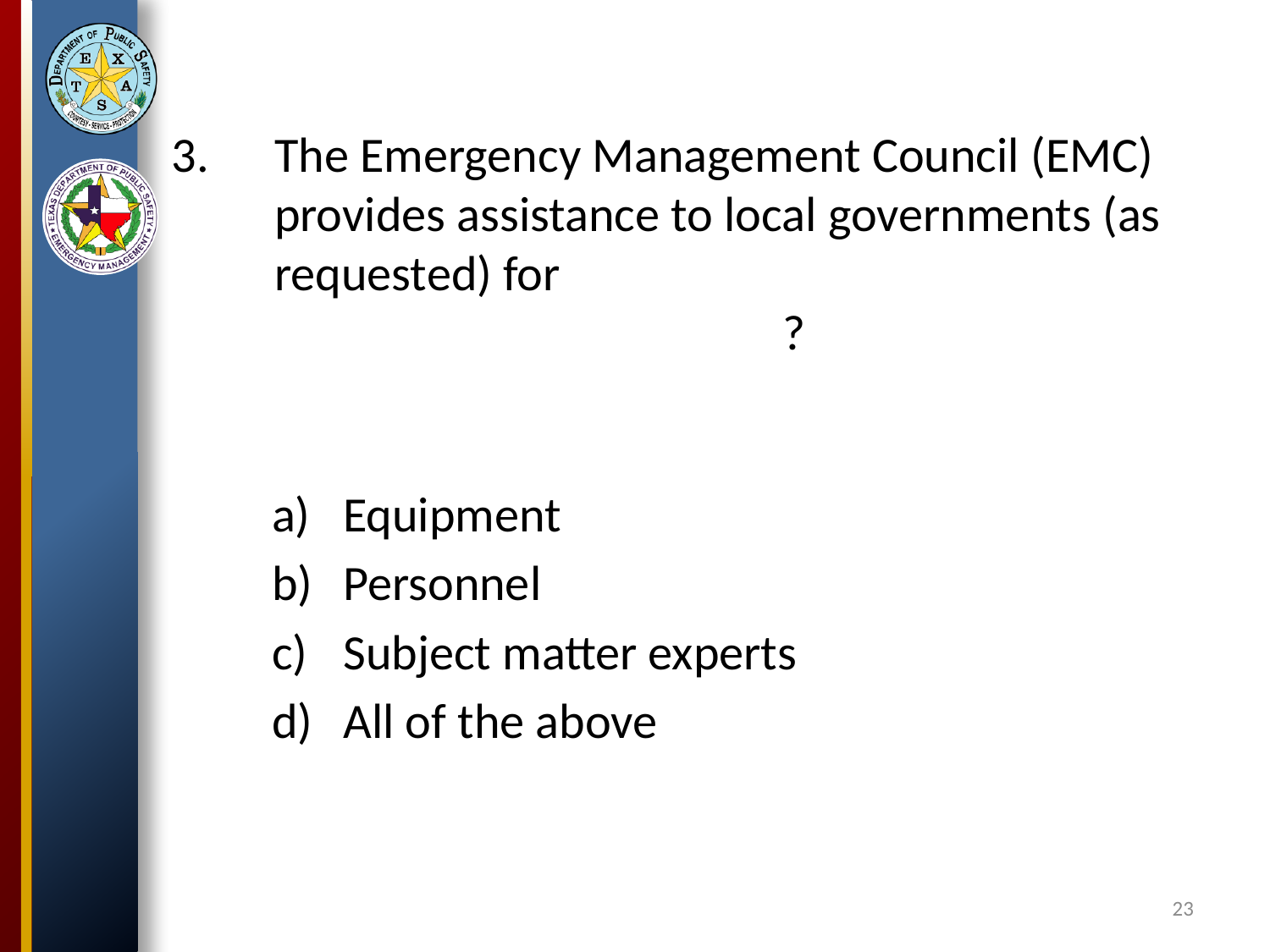

# The Emergency Management Council (EMC) provides assistance to local governments (as requested) for ?
Equipment
Personnel
Subject matter experts
All of the above
23